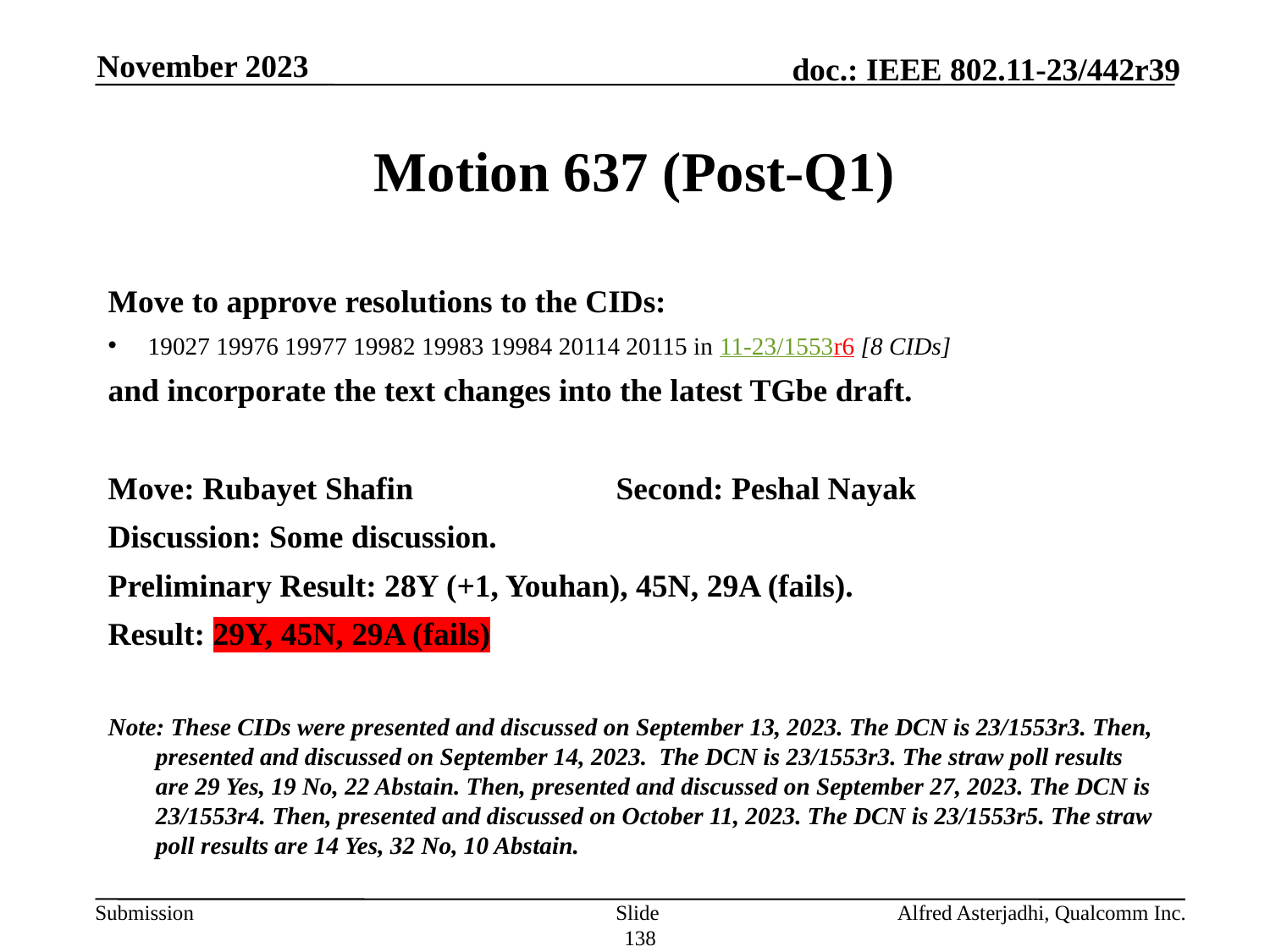

November 2023
# Motion 637 (Post-Q1)
Move to approve resolutions to the CIDs:
19027 19976 19977 19982 19983 19984 20114 20115 in 11-23/1553r6 [8 CIDs]
and incorporate the text changes into the latest TGbe draft.

Move: Rubayet Shafin 		Second: Peshal Nayak
Discussion: Some discussion.
Preliminary Result: 28Y (+1, Youhan), 45N, 29A (fails).
Result: 29Y, 45N, 29A (fails)

Note: These CIDs were presented and discussed on September 13, 2023. The DCN is 23/1553r3. Then, presented and discussed on September 14, 2023.  The DCN is 23/1553r3. The straw poll results are 29 Yes, 19 No, 22 Abstain. Then, presented and discussed on September 27, 2023. The DCN is 23/1553r4. Then, presented and discussed on October 11, 2023. The DCN is 23/1553r5. The straw poll results are 14 Yes, 32 No, 10 Abstain.
Slide 138
Alfred Asterjadhi, Qualcomm Inc.